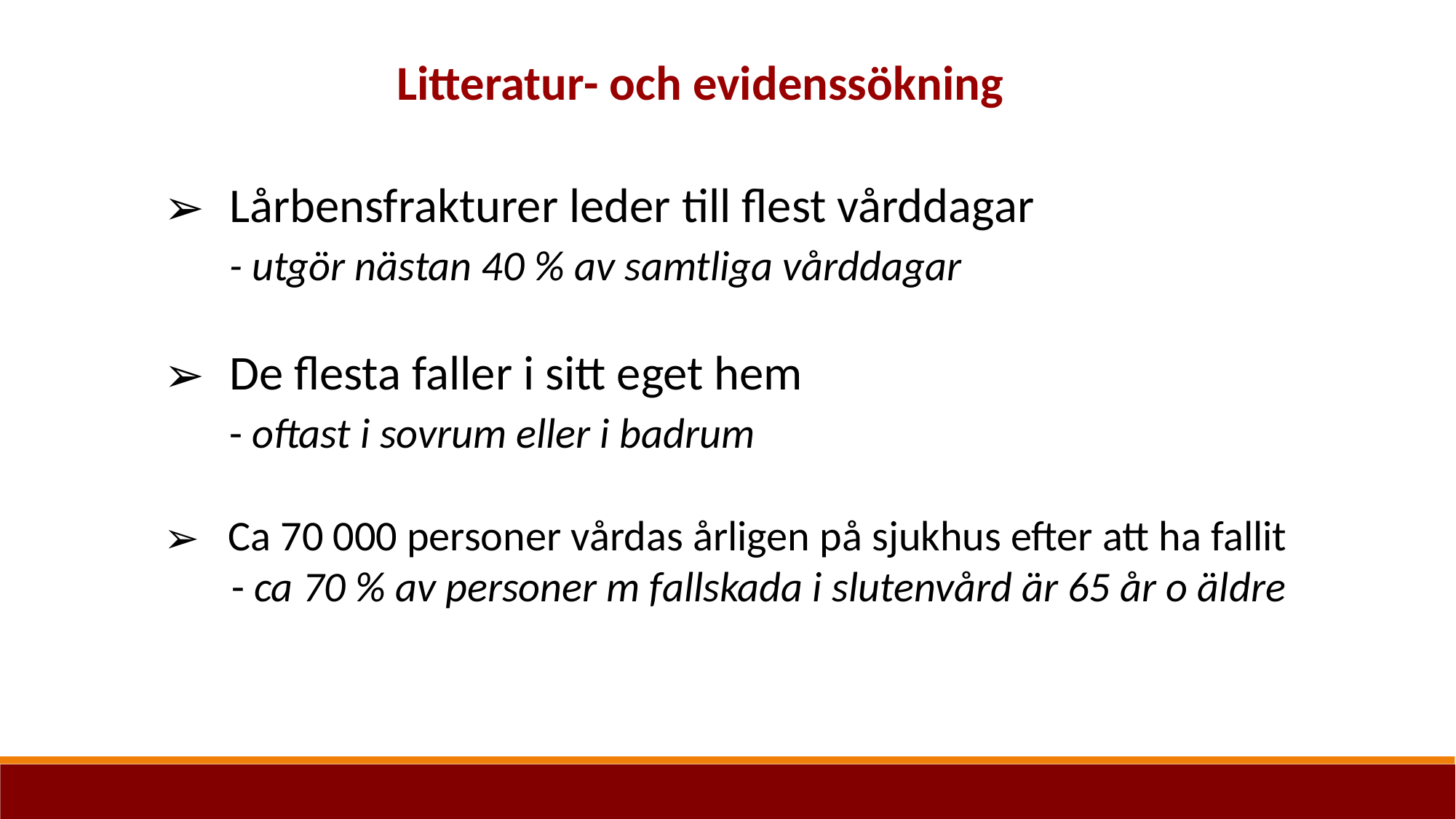

Litteratur- och evidenssökning
 Lårbensfrakturer leder till flest vårddagar
      - utgör nästan 40 % av samtliga vårddagar

 De flesta faller i sitt eget hem
      - oftast i sovrum eller i badrum

 Ca 70 000 personer vårdas årligen på sjukhus efter att ha fallit
       - ca 70 % av personer m fallskada i slutenvård är 65 år o äldre